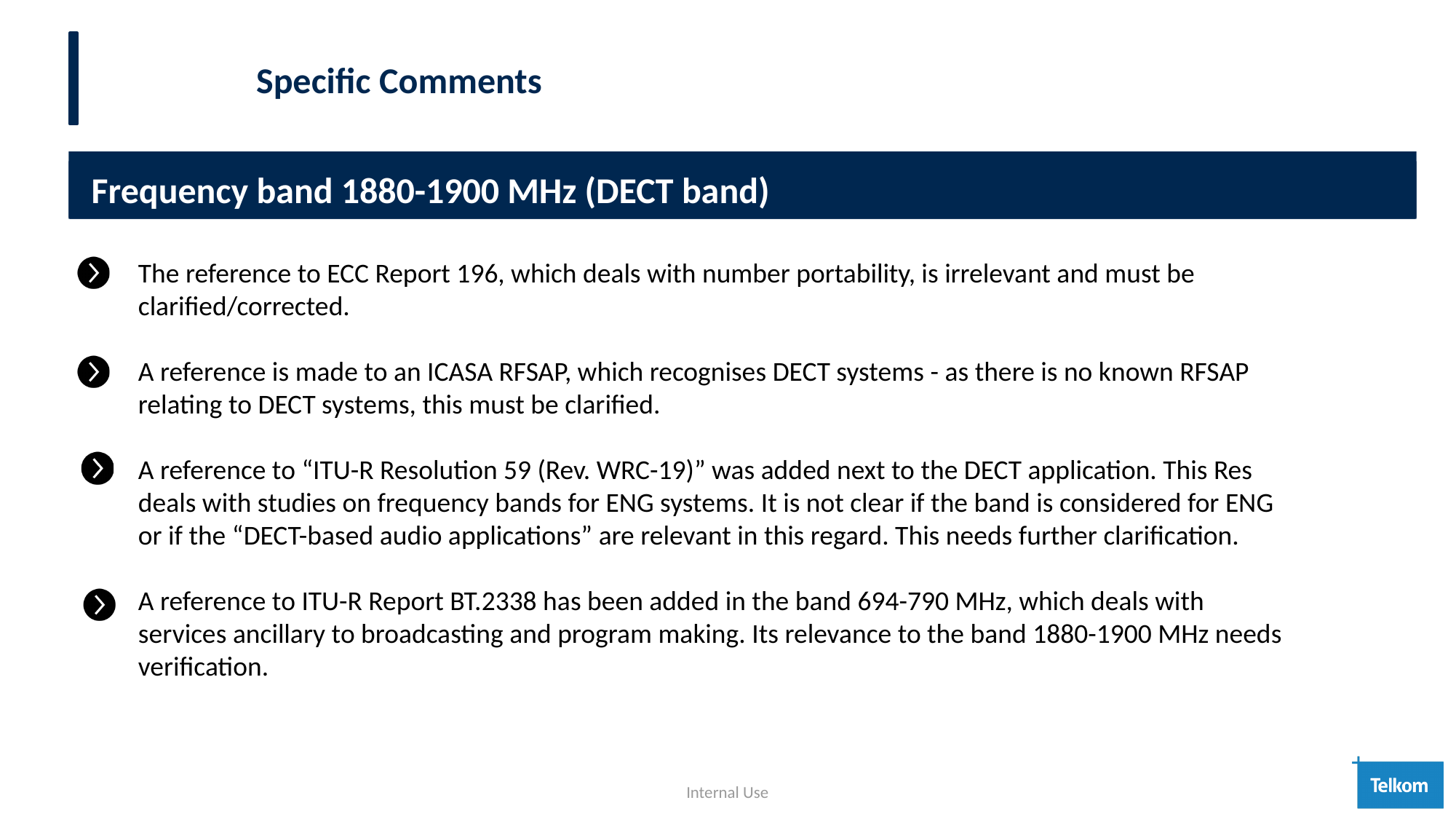

1
5

Specific Comments

 Frequency band 1880-1900 MHz (DECT band)
The reference to ECC Report 196, which deals with number portability, is irrelevant and must be clarified/corrected.

A reference is made to an ICASA RFSAP, which recognises DECT systems - as there is no known RFSAP relating to DECT systems, this must be clarified.

A reference to “ITU-R Resolution 59 (Rev. WRC-19)” was added next to the DECT application. This Res deals with studies on frequency bands for ENG systems. It is not clear if the band is considered for ENG or if the “DECT-based audio applications” are relevant in this regard. This needs further clarification.

A reference to ITU-R Report BT.2338 has been added in the band 694-790 MHz, which deals with services ancillary to broadcasting and program making. Its relevance to the band 1880-1900 MHz needs verification.

Internal Use